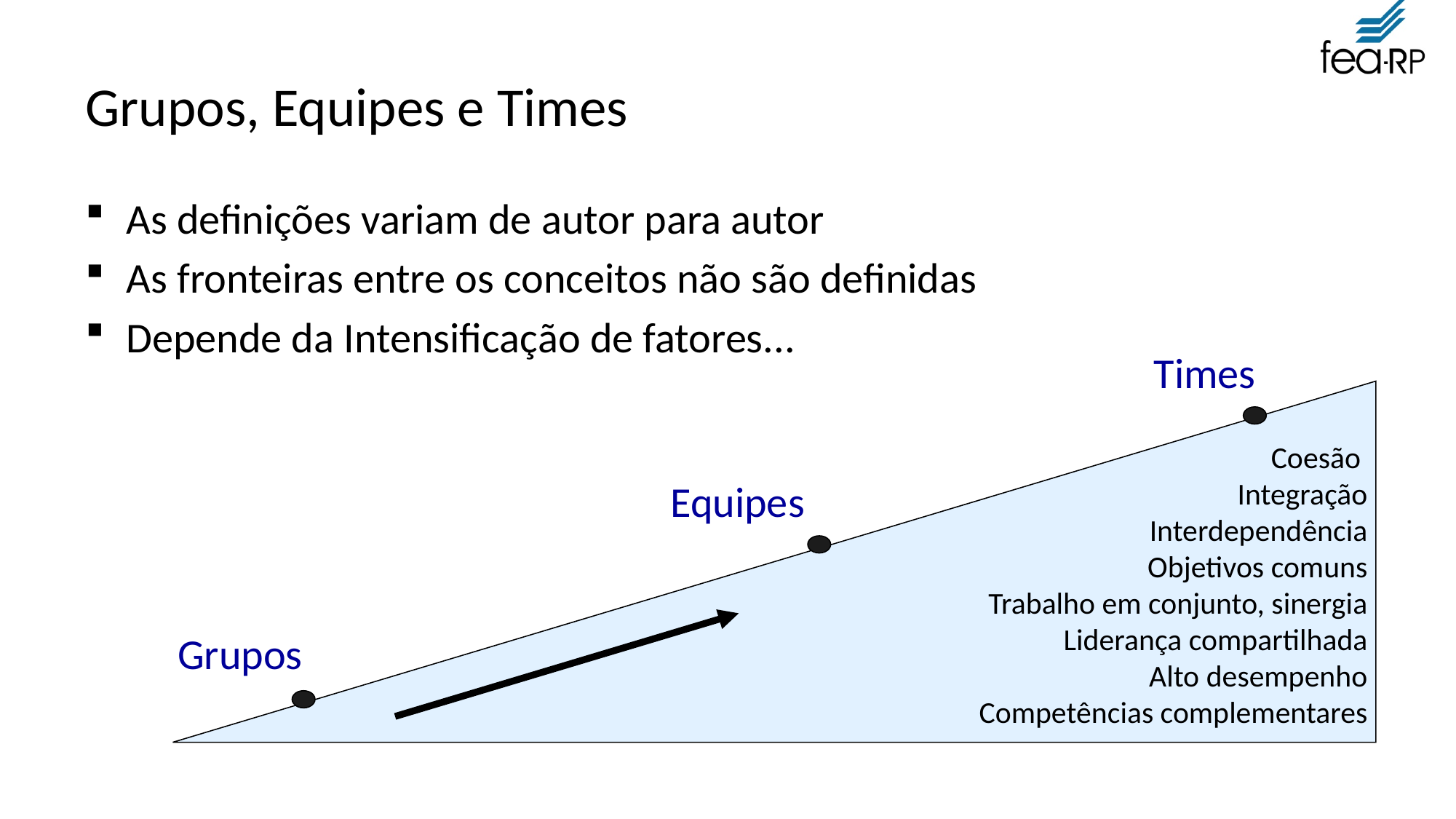

# Grupos, Equipes e Times
As definições variam de autor para autor
As fronteiras entre os conceitos não são definidas
Depende da Intensificação de fatores...
Times

Coesão
Integração
Interdependência
Objetivos comuns
Trabalho em conjunto, sinergia
Liderança compartilhada
Alto desempenho
Competências complementares
Equipes

Grupos